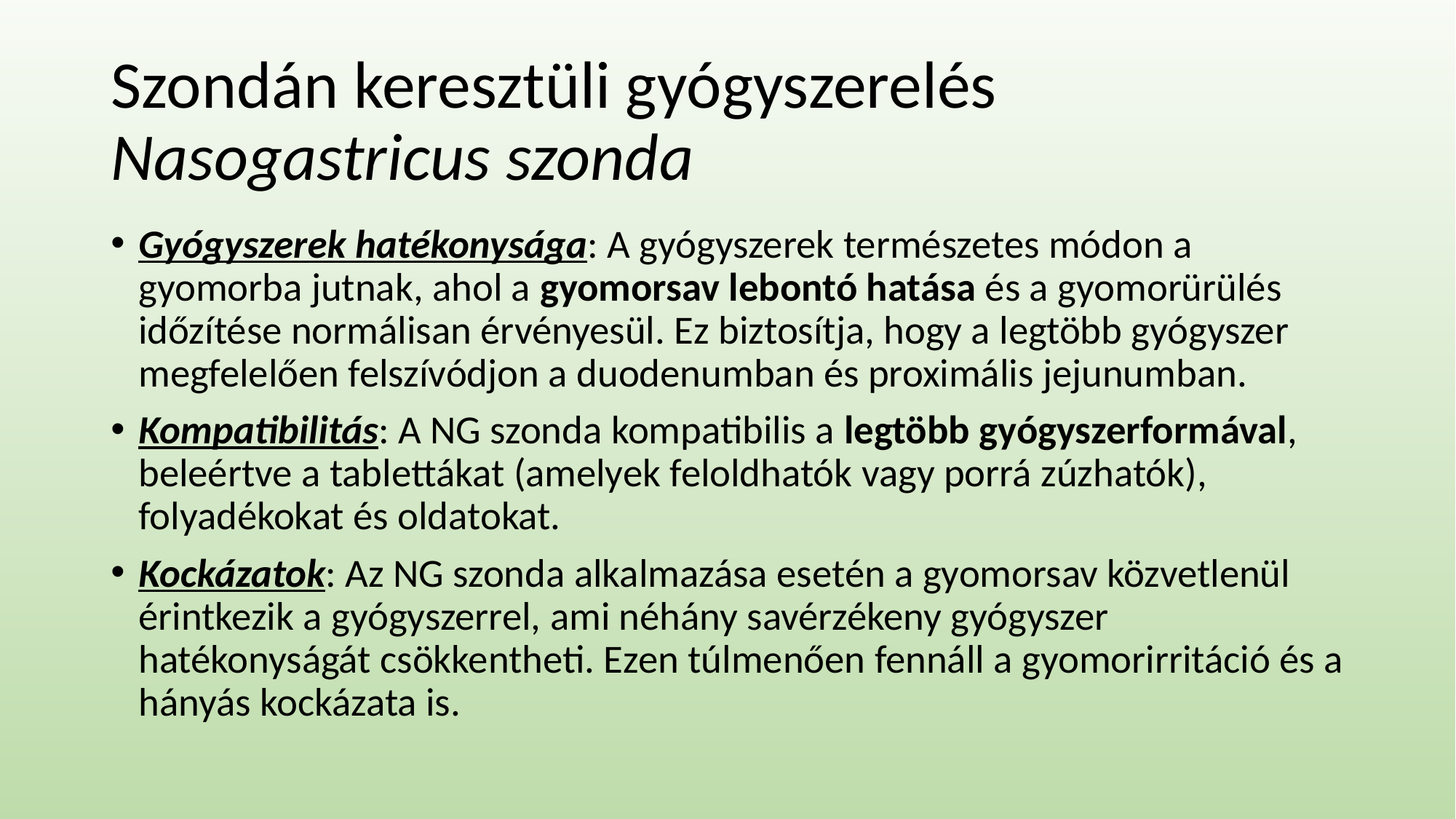

# Szondán keresztüli gyógyszerelés Nasogastricus szonda
Gyógyszerek hatékonysága: A gyógyszerek természetes módon a gyomorba jutnak, ahol a gyomorsav lebontó hatása és a gyomorürülés időzítése normálisan érvényesül. Ez biztosítja, hogy a legtöbb gyógyszer megfelelően felszívódjon a duodenumban és proximális jejunumban.
Kompatibilitás: A NG szonda kompatibilis a legtöbb gyógyszerformával, beleértve a tablettákat (amelyek feloldhatók vagy porrá zúzhatók), folyadékokat és oldatokat.
Kockázatok: Az NG szonda alkalmazása esetén a gyomorsav közvetlenül érintkezik a gyógyszerrel, ami néhány savérzékeny gyógyszer hatékonyságát csökkentheti. Ezen túlmenően fennáll a gyomorirritáció és a hányás kockázata is.